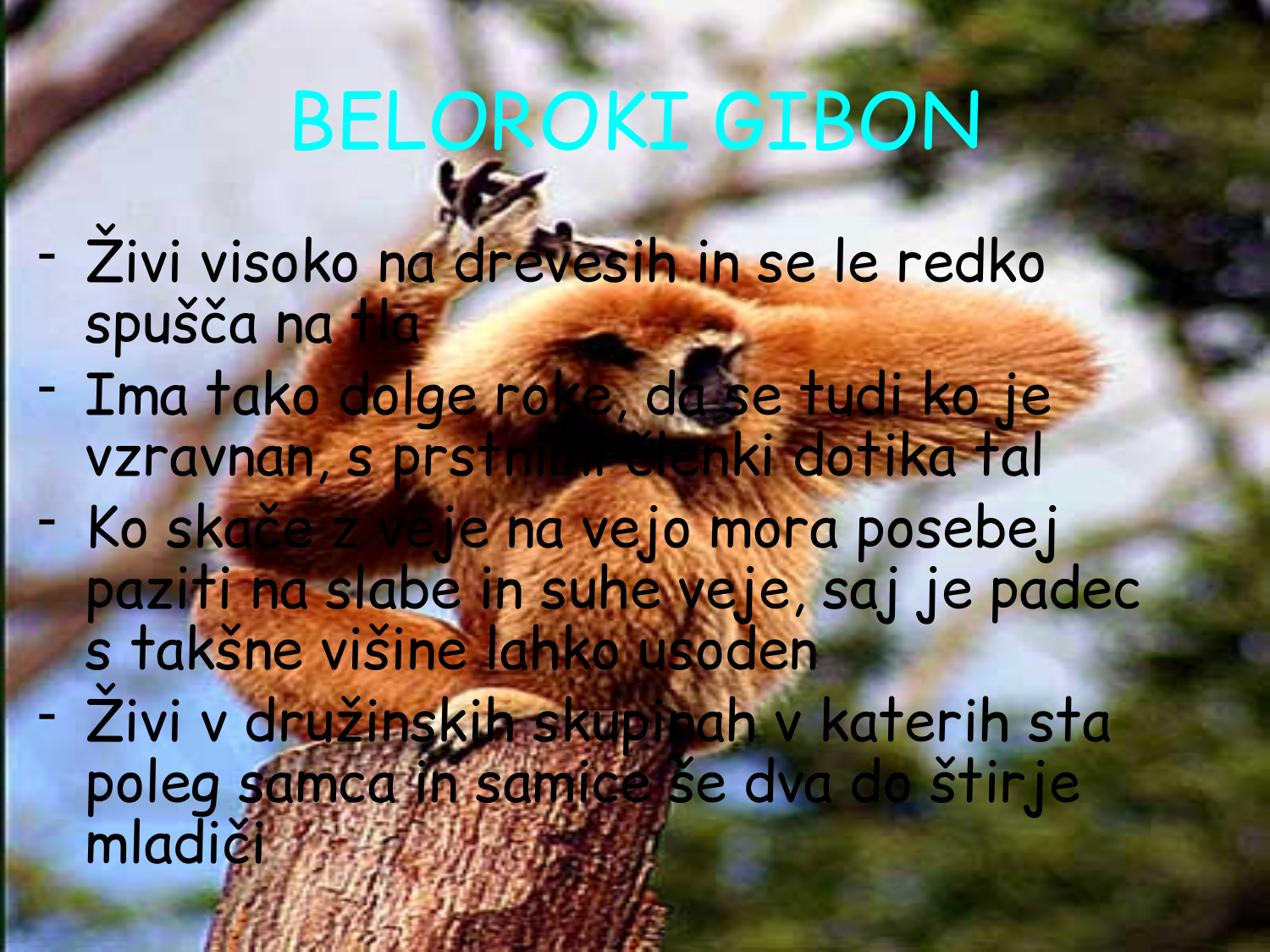

# BELOROKI GIBON
Živi visoko na drevesih in se le redko spušča na tla
Ima tako dolge roke, da se tudi ko je vzravnan, s prstnimi členki dotika tal
Ko skače z veje na vejo mora posebej paziti na slabe in suhe veje, saj je padec s takšne višine lahko usoden
Živi v družinskih skupinah v katerih sta poleg samca in samice še dva do štirje mladiči